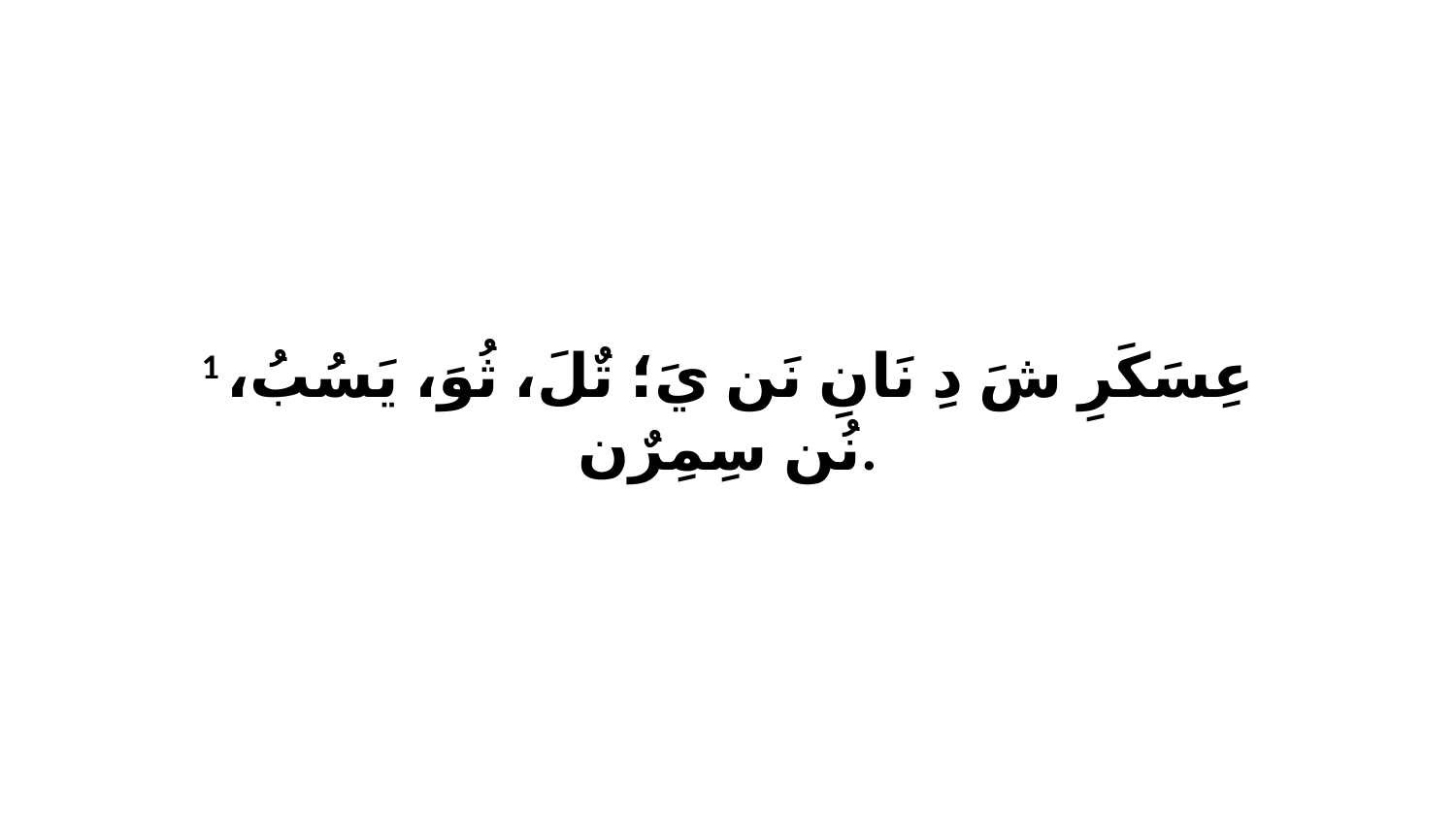

1 عِسَكَرِ شَ دِ نَانِ نَن يَ؛ تٌلَ، ثُوَ، يَسُبُ، نُن سِمِرٌن.